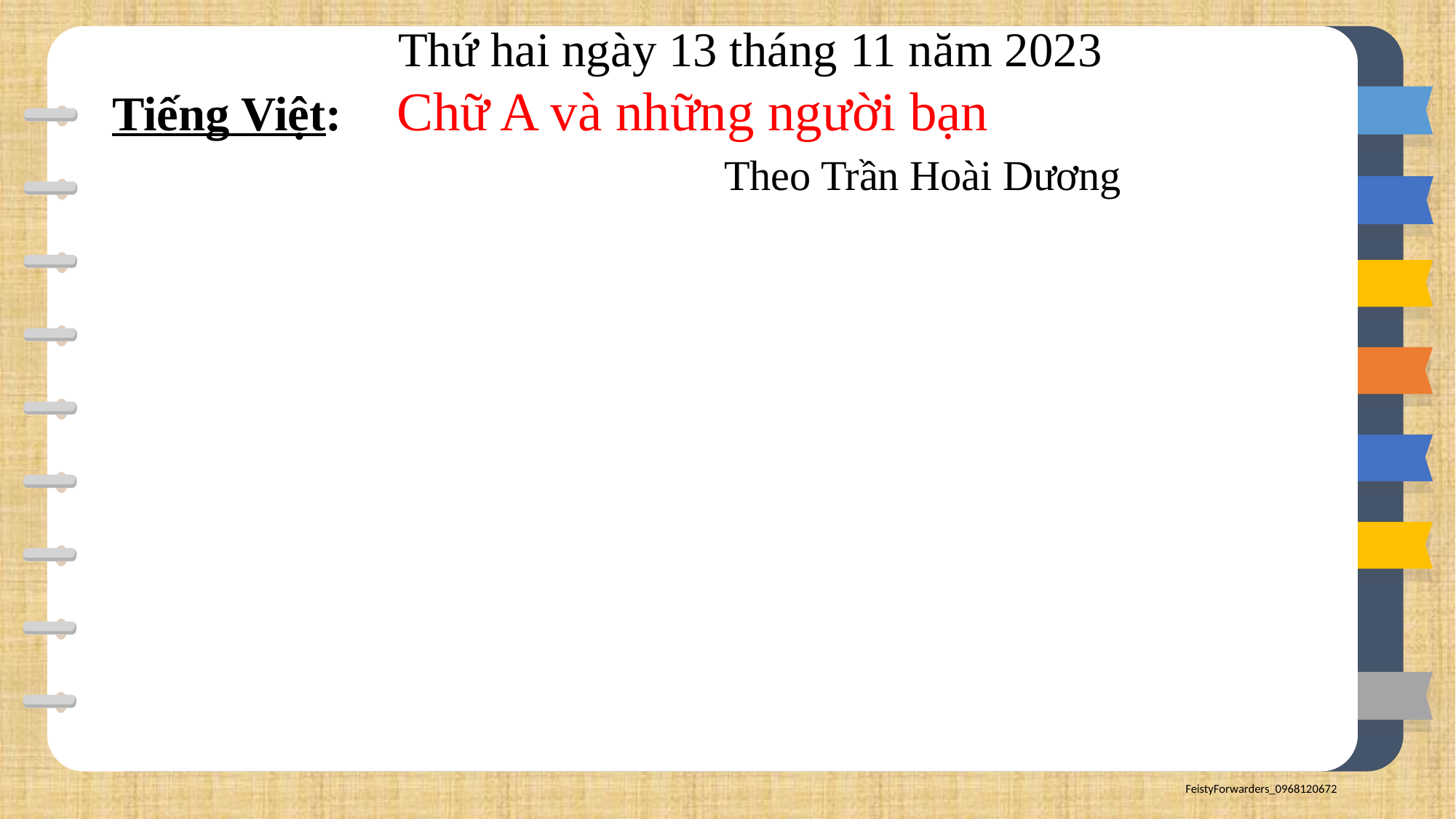

Thứ hai ngày 13 tháng 11 năm 2023
Tiếng Việt:
 Chữ A và những người bạn
Theo Trần Hoài Dương